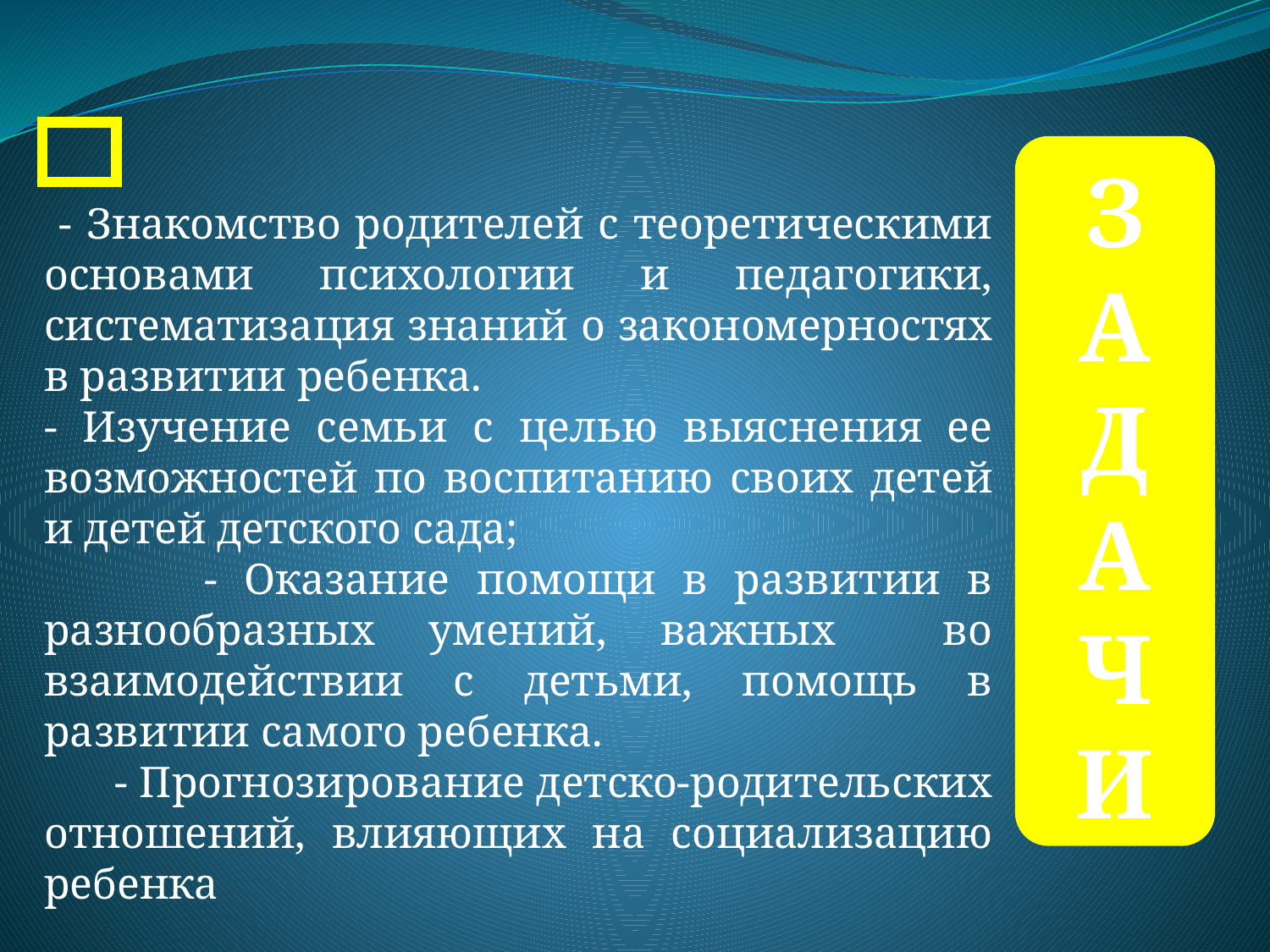

З
А
Д
А
Ч
И
 - Знакомство родителей с теоретическими основами психологии и педагогики, систематизация знаний о закономерностях в развитии ребенка.
- Изучение семьи с целью выяснения ее возможностей по воспитанию своих детей и детей детского сада;
      - Оказание помощи в развитии в разнообразных умений, важных  во взаимодействии с детьми, помощь в развитии самого ребенка.
      - Прогнозирование детско-родительских отношений, влияющих на социализацию ребенка